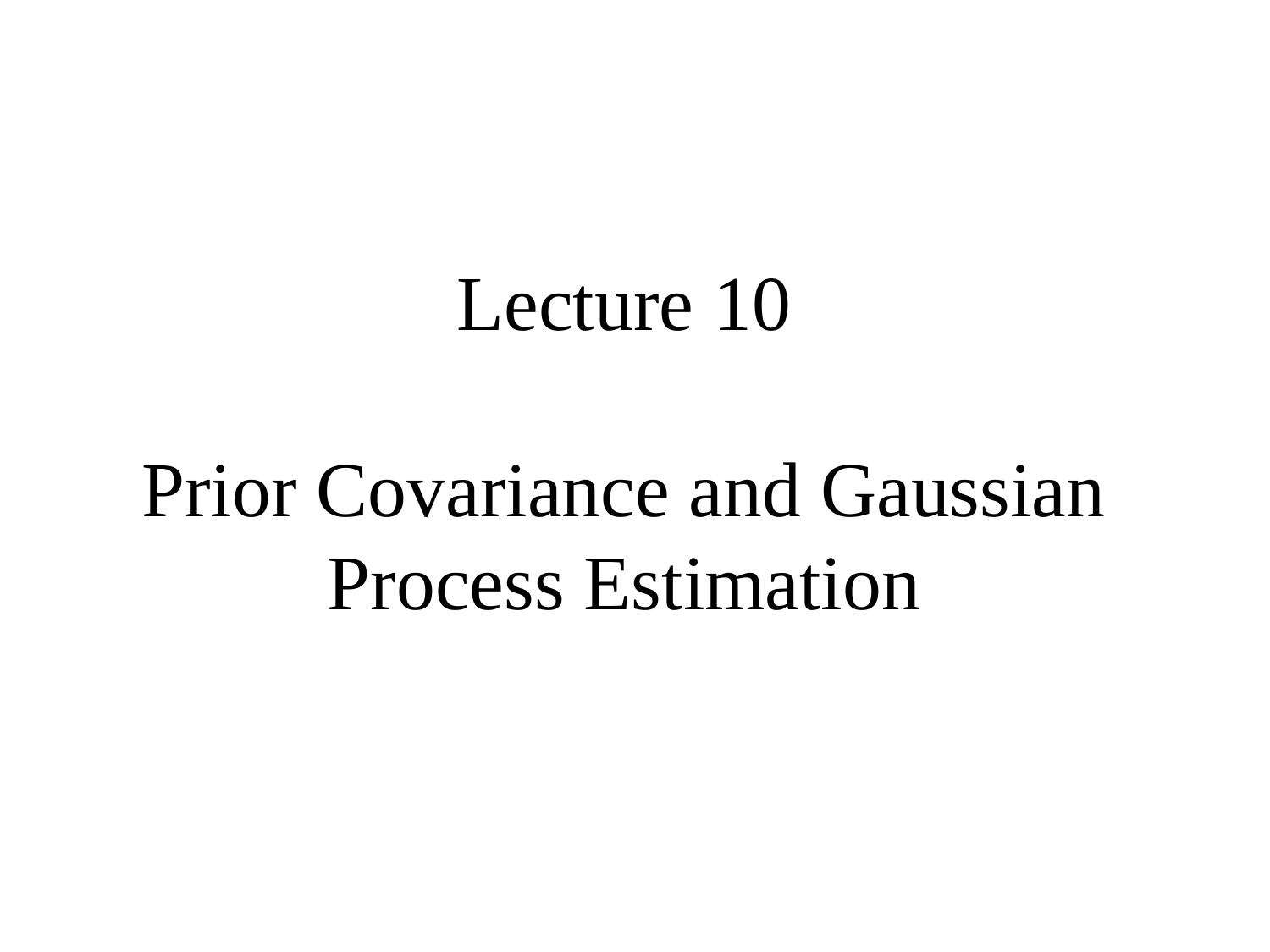

# Lecture 10 Prior Covariance and Gaussian Process Estimation